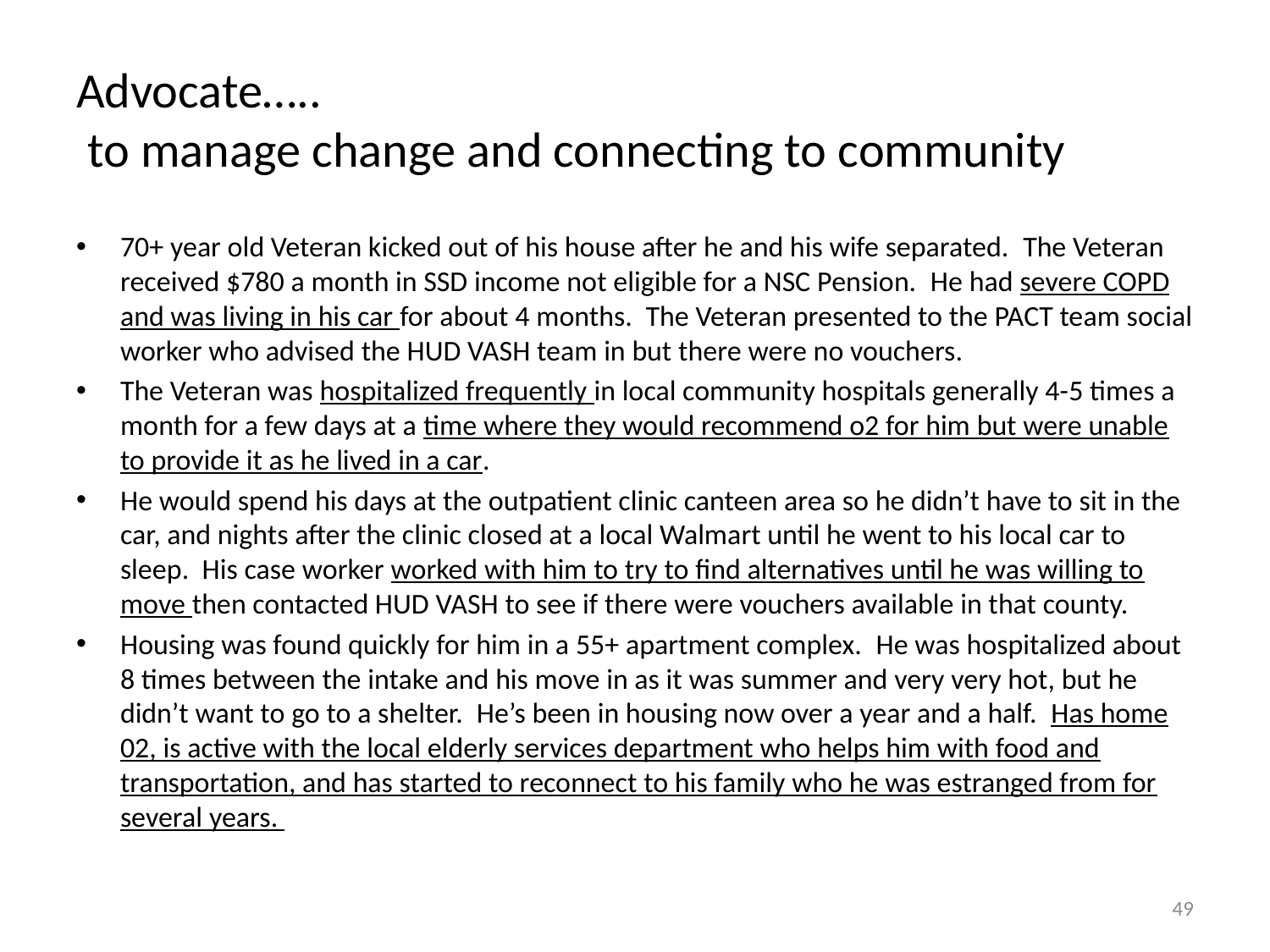

# Advocate….. to manage change and connecting to community
70+ year old Veteran kicked out of his house after he and his wife separated.  The Veteran received $780 a month in SSD income not eligible for a NSC Pension.  He had severe COPD and was living in his car for about 4 months.  The Veteran presented to the PACT team social worker who advised the HUD VASH team in but there were no vouchers.
The Veteran was hospitalized frequently in local community hospitals generally 4-5 times a month for a few days at a time where they would recommend o2 for him but were unable to provide it as he lived in a car.
He would spend his days at the outpatient clinic canteen area so he didn’t have to sit in the car, and nights after the clinic closed at a local Walmart until he went to his local car to sleep.  His case worker worked with him to try to find alternatives until he was willing to move then contacted HUD VASH to see if there were vouchers available in that county.
Housing was found quickly for him in a 55+ apartment complex.  He was hospitalized about 8 times between the intake and his move in as it was summer and very very hot, but he didn’t want to go to a shelter.  He’s been in housing now over a year and a half.  Has home 02, is active with the local elderly services department who helps him with food and transportation, and has started to reconnect to his family who he was estranged from for several years.

49